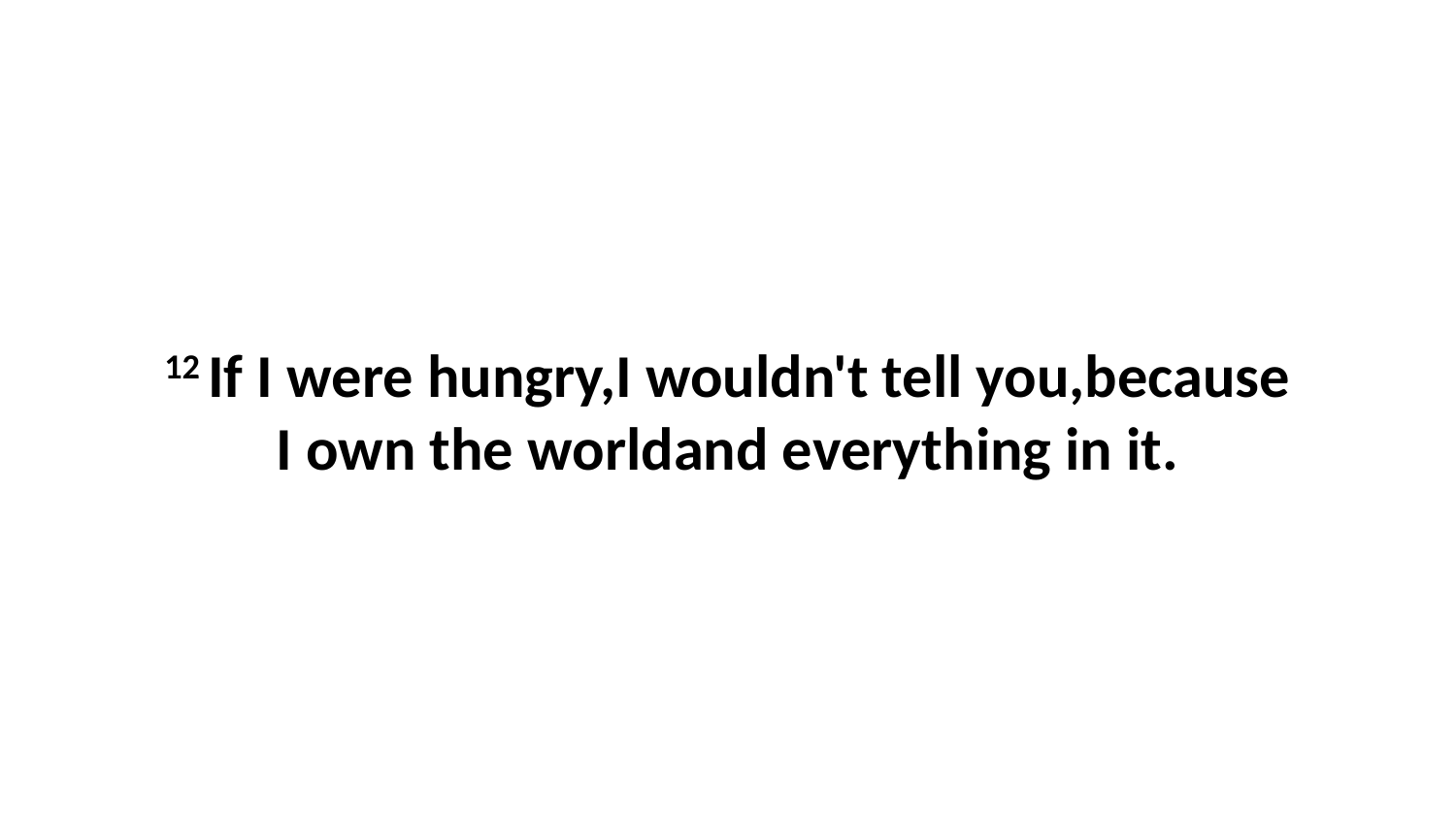

12 If I were hungry,I wouldn't tell you,because I own the worldand everything in it.